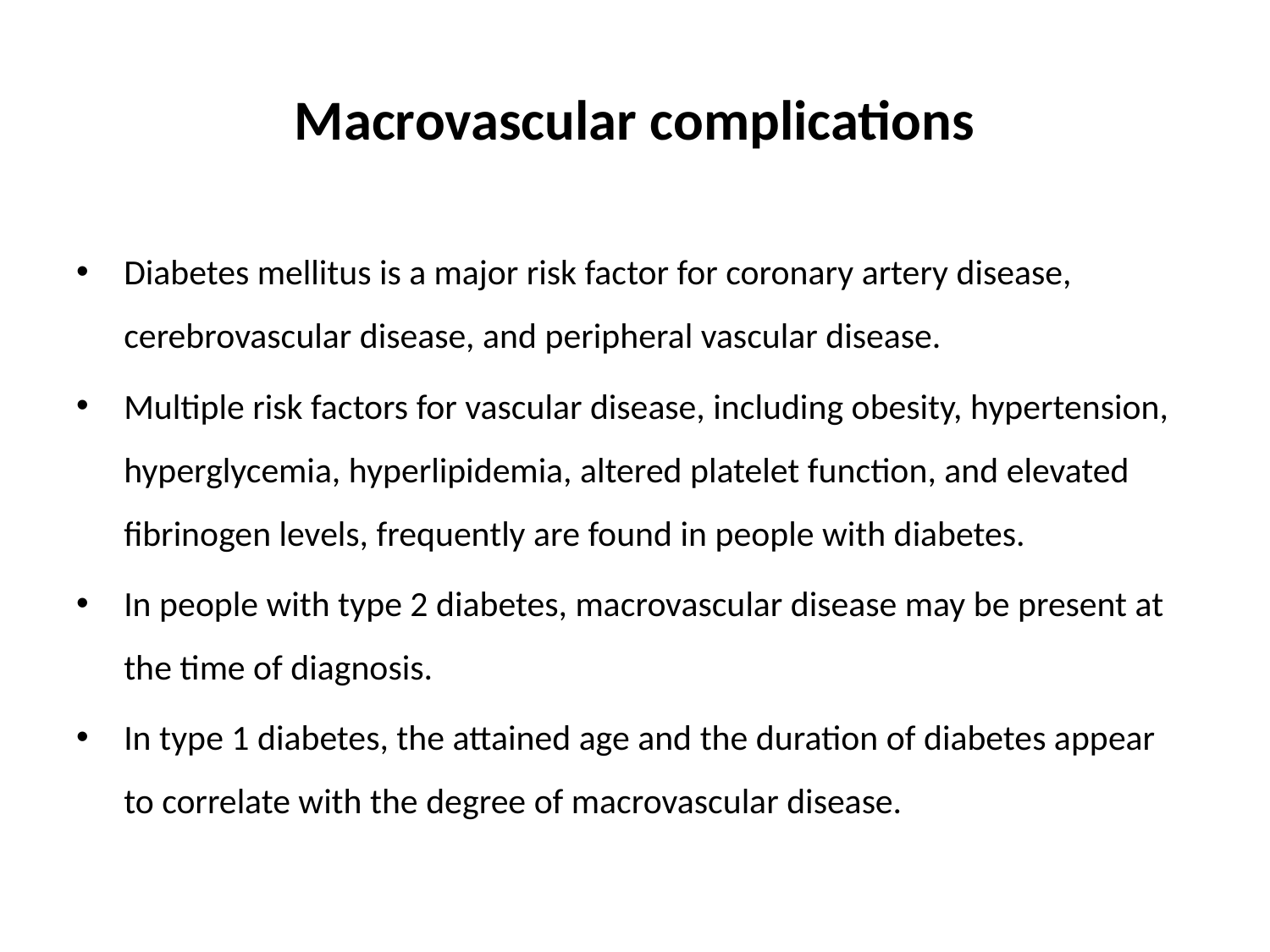

# Macrovascular complications
Diabetes mellitus is a major risk factor for coronary artery disease, cerebrovascular disease, and peripheral vascular disease.
Multiple risk factors for vascular disease, including obesity, hypertension, hyperglycemia, hyperlipidemia, altered platelet function, and elevated fibrinogen levels, frequently are found in people with diabetes.
In people with type 2 diabetes, macrovascular disease may be present at the time of diagnosis.
In type 1 diabetes, the attained age and the duration of diabetes appear to correlate with the degree of macrovascular disease.